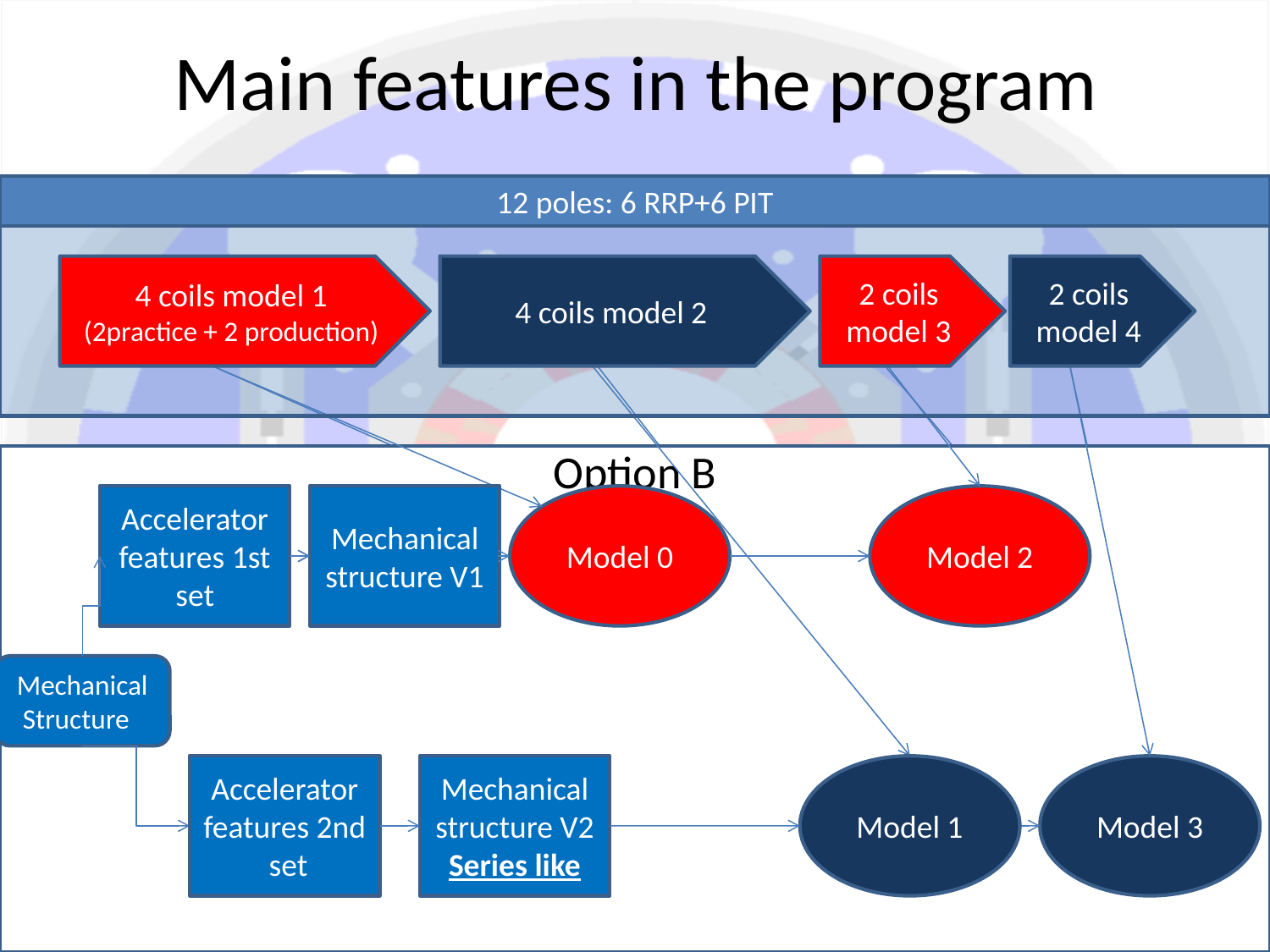

# Main features in the program
12 poles: 6 RRP+6 PIT

4 coils model 1
(2practice + 2 production)
4 coils model 2
2 coils model 3
2 coils model 4
Option B

Accelerator features 1st set
Model 0
Model 2
Mechanical Structure
Model 3
Model 1
Mechanical structure V1
Accelerator features 2nd  set
Mechanical structure V2
Series like
Option A

Model 0
Model 2
Copy 1
Mechanical Structure
Model 3
Copy 2
Model 1